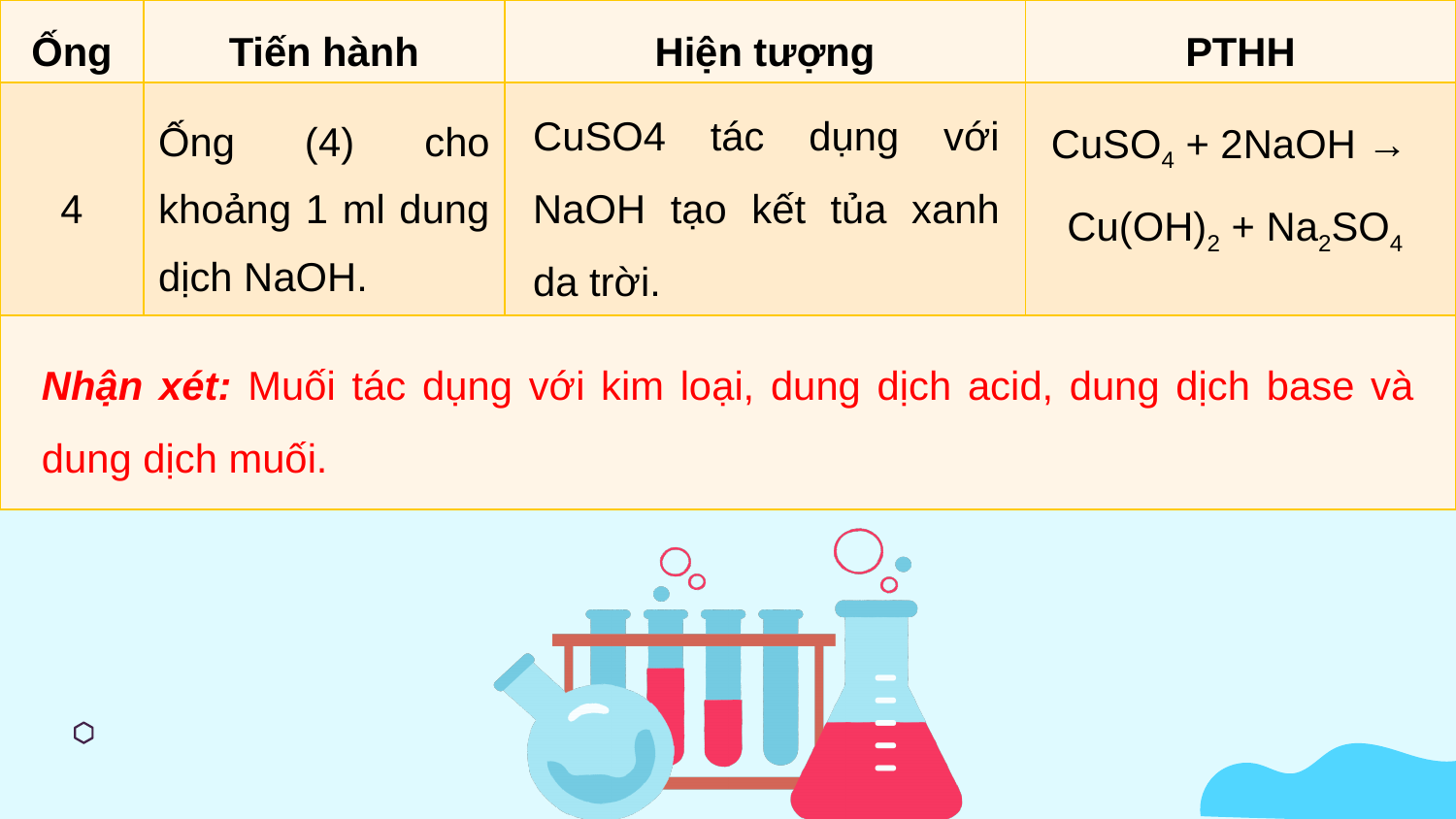

| Ống | Tiến hành | Hiện tượng | PTHH |
| --- | --- | --- | --- |
| 4 | Ống (4) cho khoảng 1 ml dung dịch NaOH. |  |  |
|  |  |  |  |
CuSO4 tác dụng với NaOH tạo kết tủa xanh da trời.
CuSO4 + 2NaOH →  Cu(OH)2 + Na2SO4
Nhận xét: Muối tác dụng với kim loại, dung dịch acid, dung dịch base và dung dịch muối.